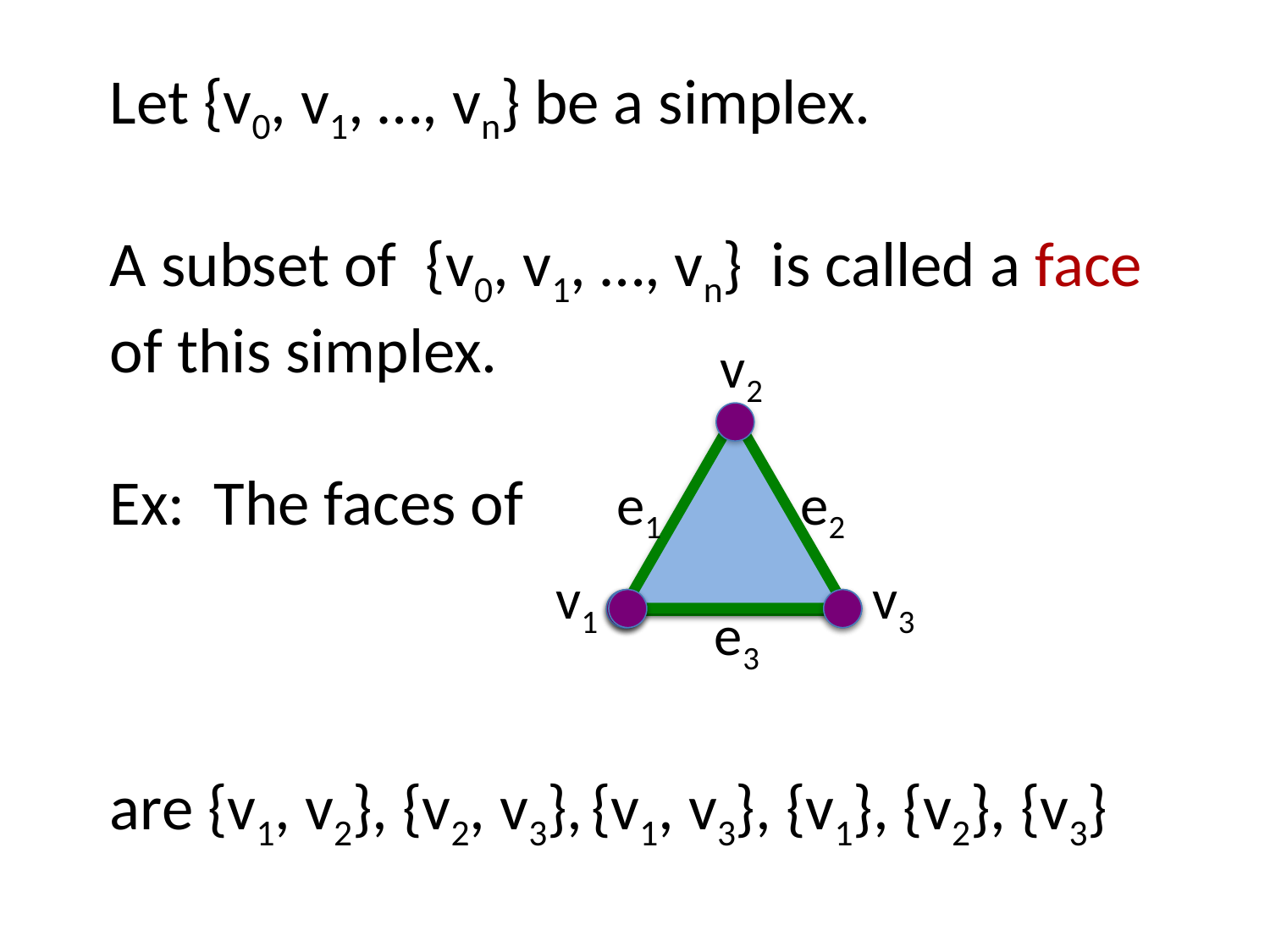

Let {v0, v1, …, vn} be a simplex.

A subset of  {v0, v1, …, vn}  is called a face of this simplex.

Ex:  The faces of

are {v1, v2}, {v2, v3}, {v1, v3}, {v1}, {v2}, {v3}

v2

e1
e2
v1
v3

e3